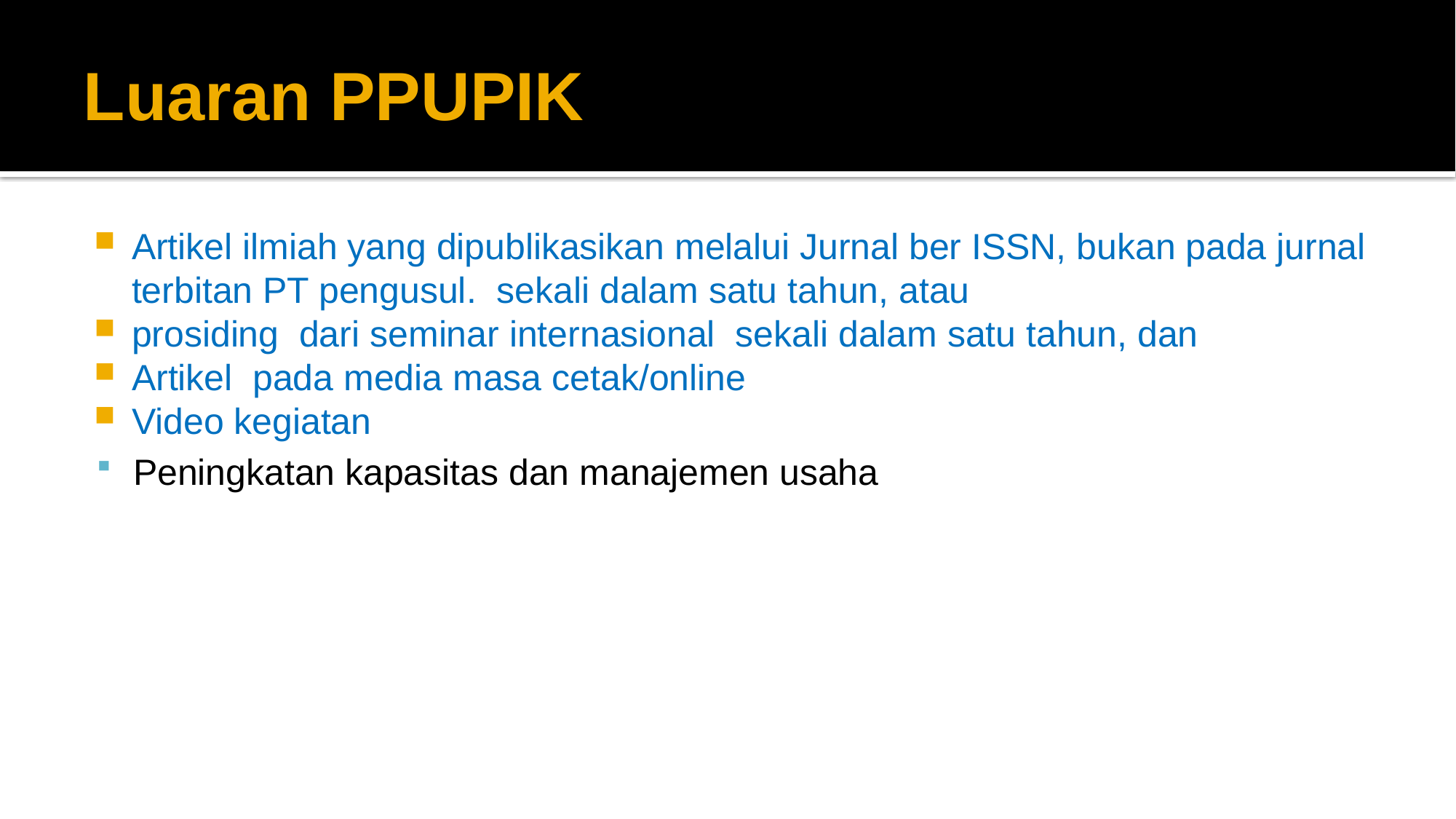

# Luaran PPUPIK
Artikel ilmiah yang dipublikasikan melalui Jurnal ber ISSN, bukan pada jurnal terbitan PT pengusul.  sekali dalam satu tahun, atau
prosiding  dari seminar internasional  sekali dalam satu tahun, dan
Artikel  pada media masa cetak/online
Video kegiatan
Peningkatan kapasitas dan manajemen usaha